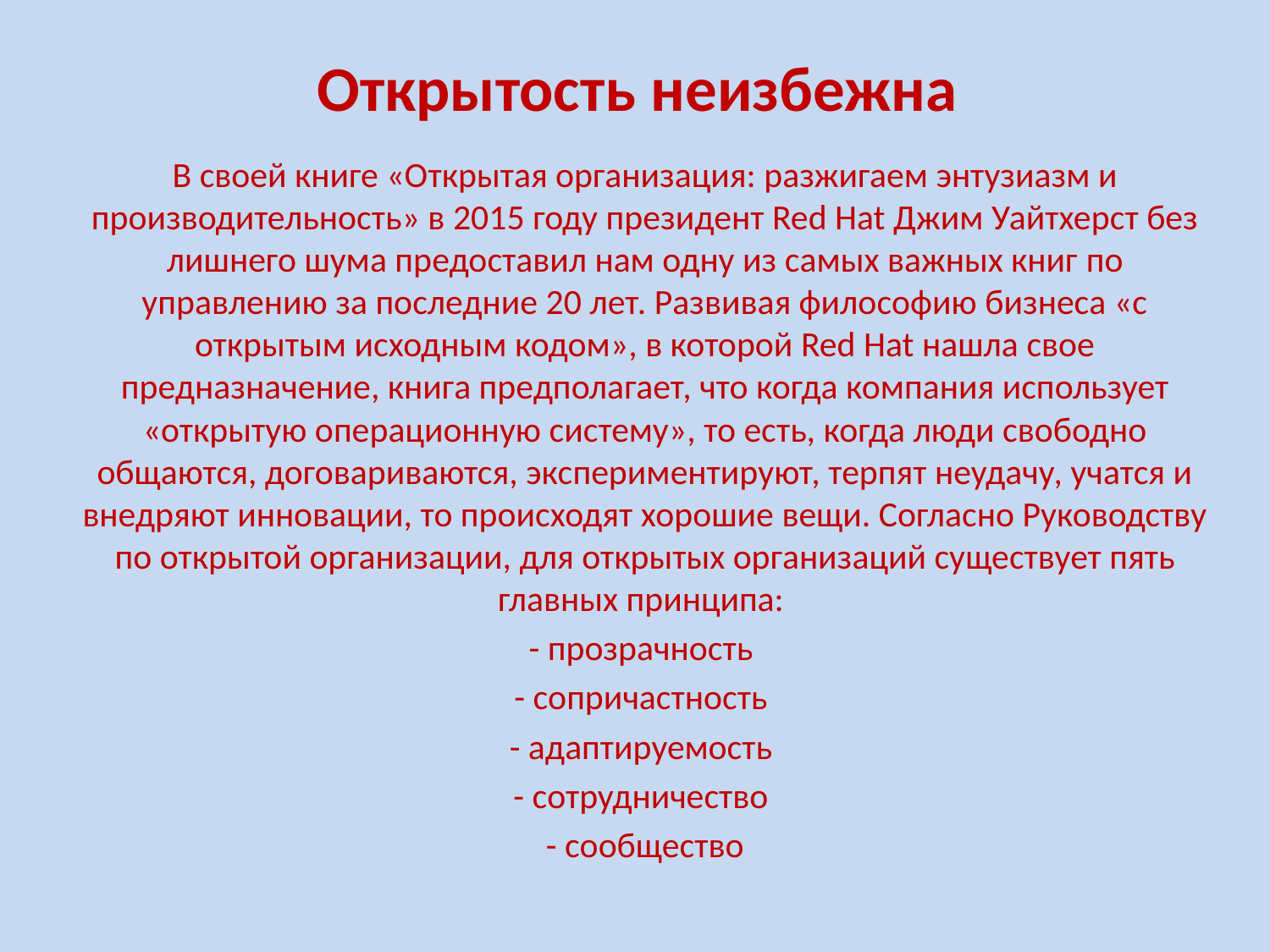

# Открытость неизбежна
В своей книге «Открытая организация: разжигаем энтузиазм и производительность» в 2015 году президент Red Hat Джим Уайтхерст без лишнего шума предоставил нам одну из самых важных книг по управлению за последние 20 лет. Развивая философию бизнеса «с открытым исходным кодом», в которой Red Hat нашла свое предназначение, книга предполагает, что когда компания использует «открытую операционную систему», то есть, когда люди свободно общаются, договариваются, экспериментируют, терпят неудачу, учатся и внедряют инновации, то происходят хорошие вещи. Согласно Руководству по открытой организации, для открытых организаций существует пять главных принципа:
- прозрачность
- сопричастность
- адаптируемость
- сотрудничество
- сообщество